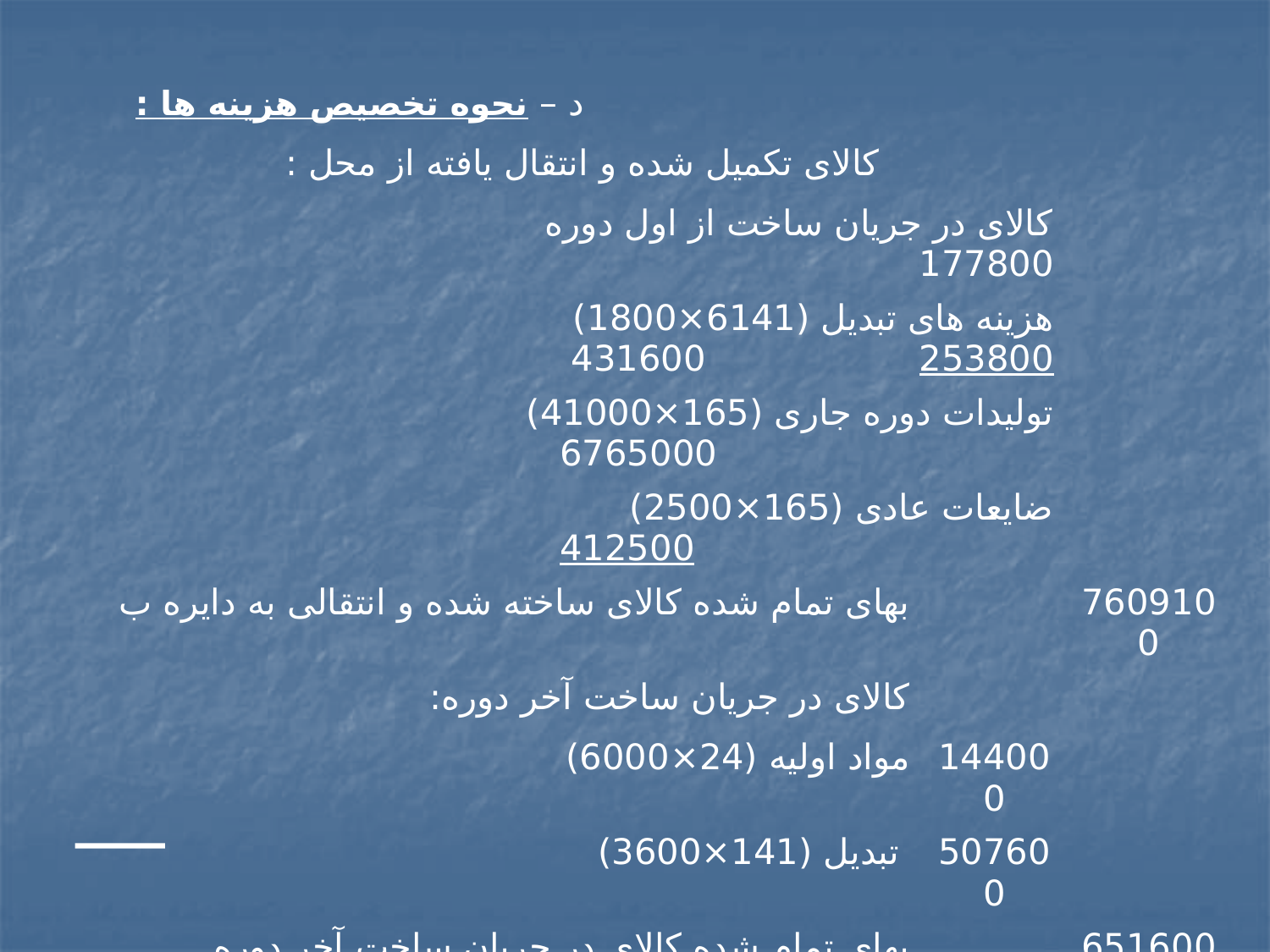

| د – نحوه تخصیص هزینه ها : |  |  |  |  |  |
| --- | --- | --- | --- | --- | --- |
| کالای تکمیل شده و انتقال یافته از محل : |  |  |  |  |  |
| کالای در جریان ساخت از اول دوره 177800 |  |  |  |  |  |
| هزینه های تبدیل (6141×1800) 253800 431600 |  |  |  |  |  |
| تولیدات دوره جاری (165×41000) 6765000 |  |  |  |  |  |
| ضایعات عادی (165×2500) 412500 |  |  |  |  |  |
| بهای تمام شده کالای ساخته شده و انتقالی به دایره ب |  |  |  |  | 7609100 |
| کالای در جریان ساخت آخر دوره: |  |  |  |  |  |
| مواد اولیه (24×6000) |  |  |  | 144000 |  |
| تبدیل (141×3600) |  |  |  | 507600 |  |
| بهای تمام شده کالای در جریان ساخت آخر دوره |  |  |  |  | 651600 |
| ضایعات غیر عادی (165×500) |  |  |  |  | 82500 |
| جمع هزینه های تخصیص یافته |  |  |  |  | 8343200 |